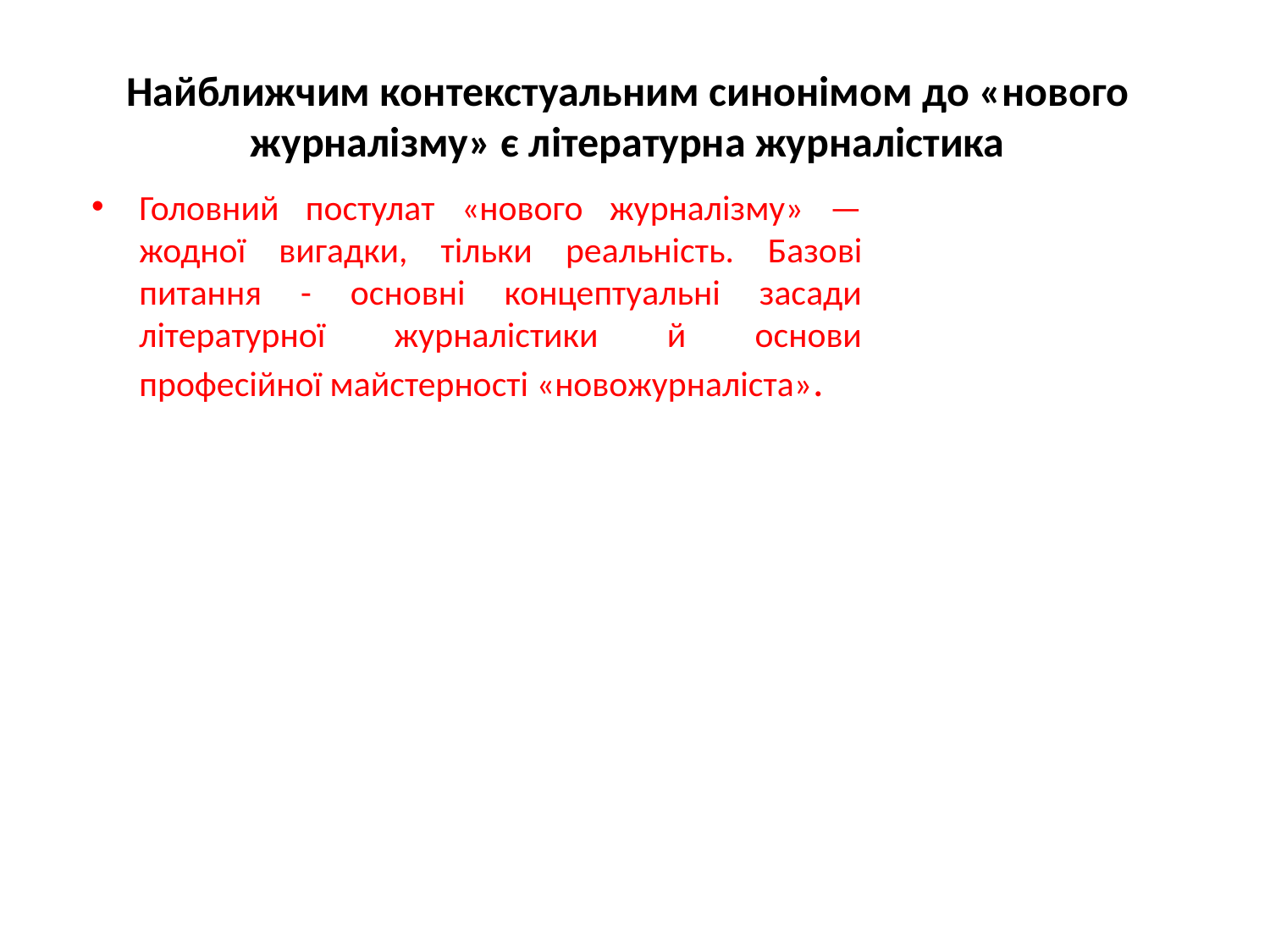

# Найближчим контекстуальним синонімом до «нового журналізму» є літературна журналістика
Головний постулат «нового журналізму» — жодної вигадки, тільки реальність. Базові питання - основні концептуальні засади літературної журналістики й основи професійної майстерності «новожурналіста».